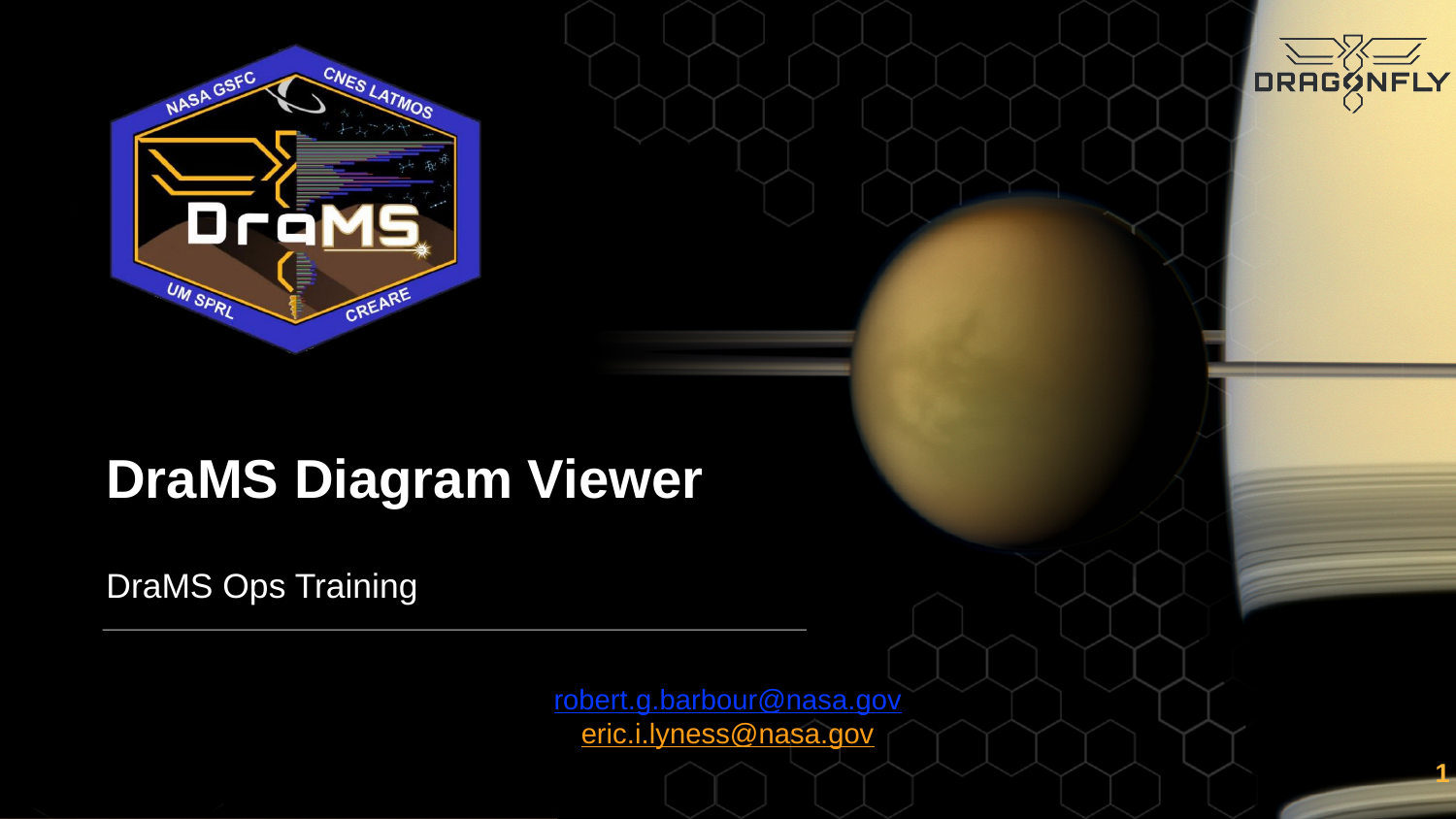

# DraMS Diagram Viewer
DraMS Ops Training
robert.g.barbour@nasa.gov
eric.i.lyness@nasa.gov
1